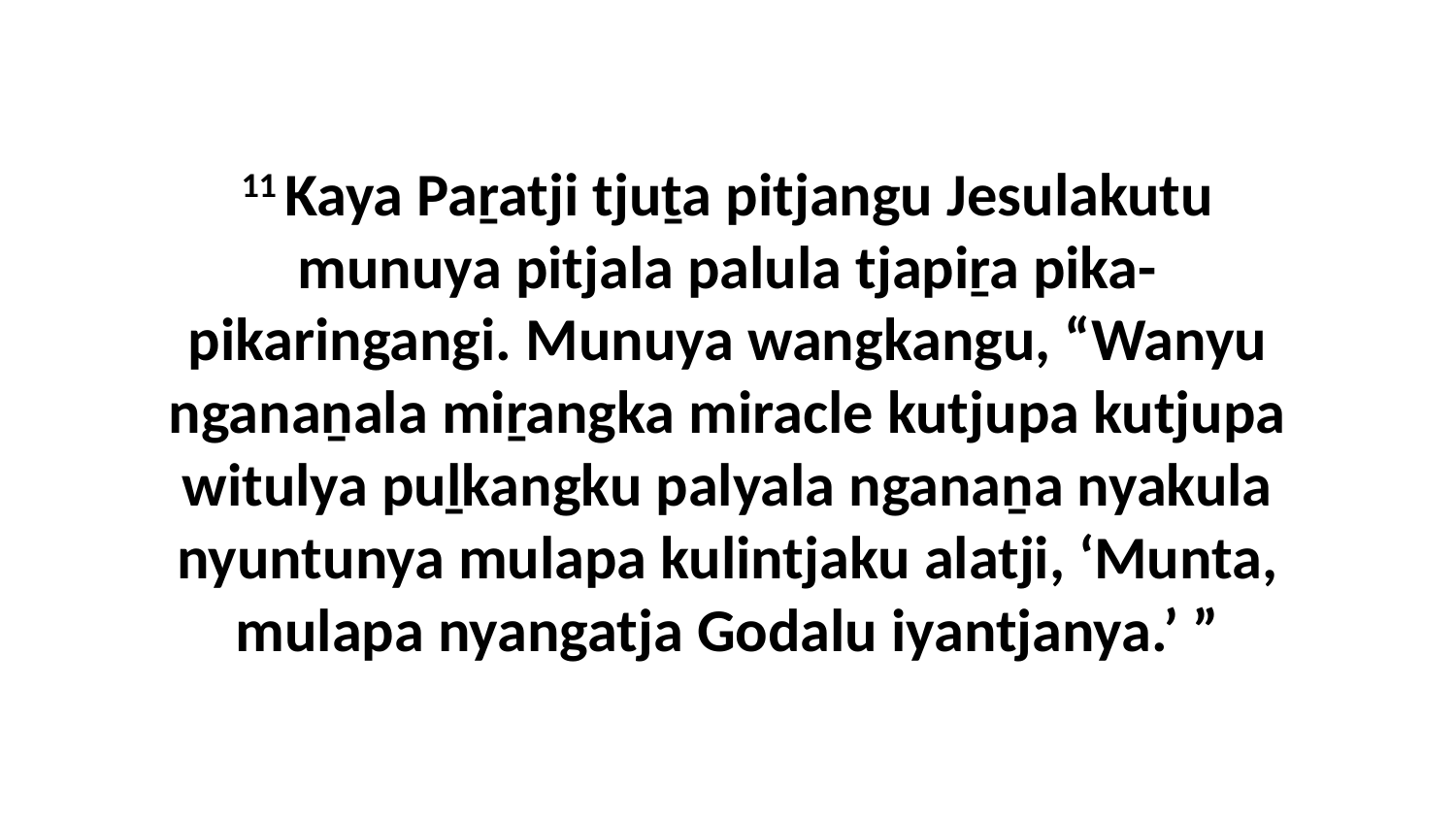

11 Kaya Paṟatji tjuṯa pitjangu Jesulakutu munuya pitjala palula tjapiṟa pika-pikaringangi. Munuya wangkangu, “Wanyu nganaṉala miṟangka miracle kutjupa kutjupa witulya puḻkangku palyala nganaṉa nyakula nyuntunya mulapa kulintjaku alatji, ‘Munta, mulapa nyangatja Godalu iyantjanya.’ ”